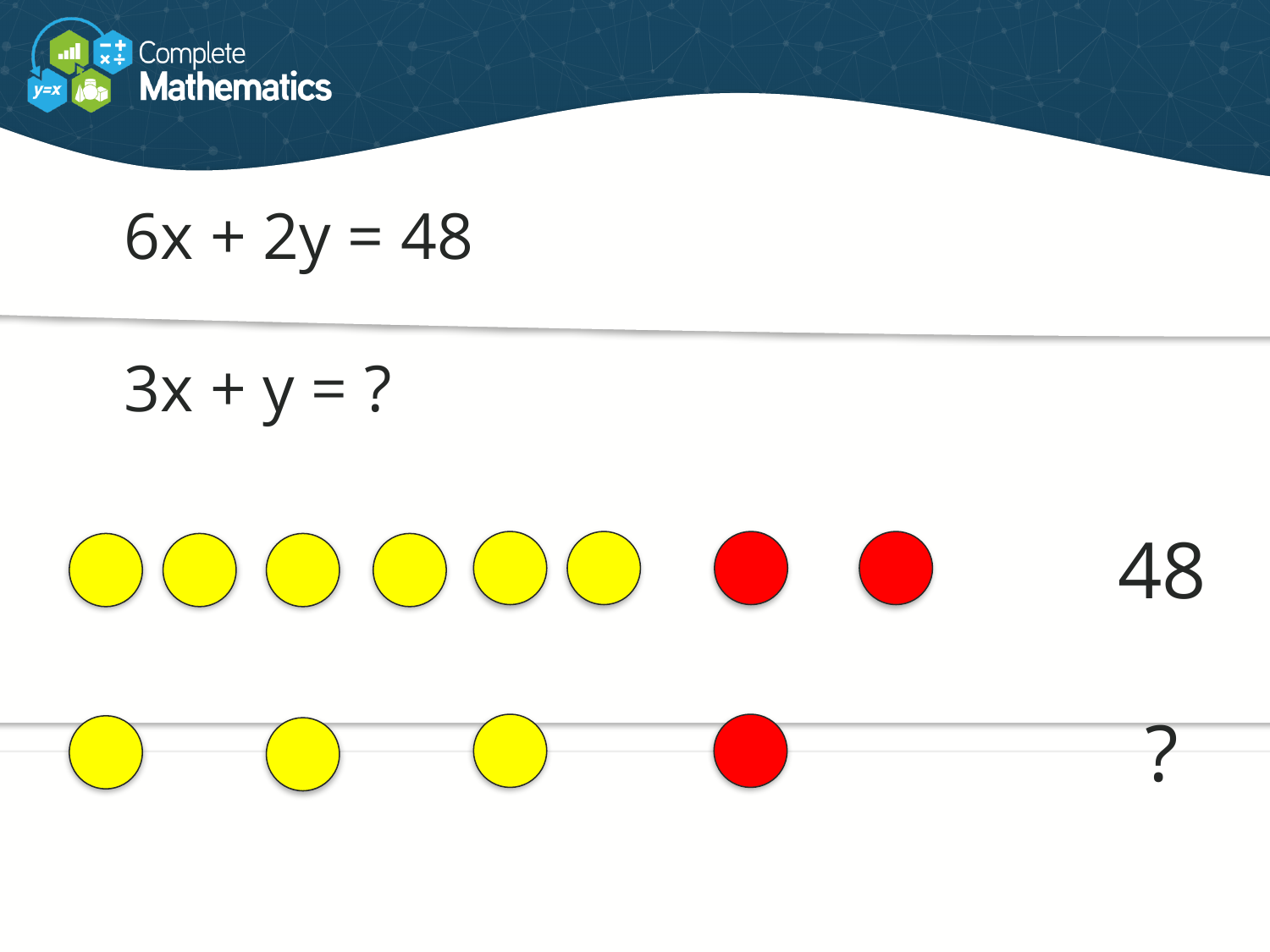

6x + 2y = 48

3x + y = ?
48

?